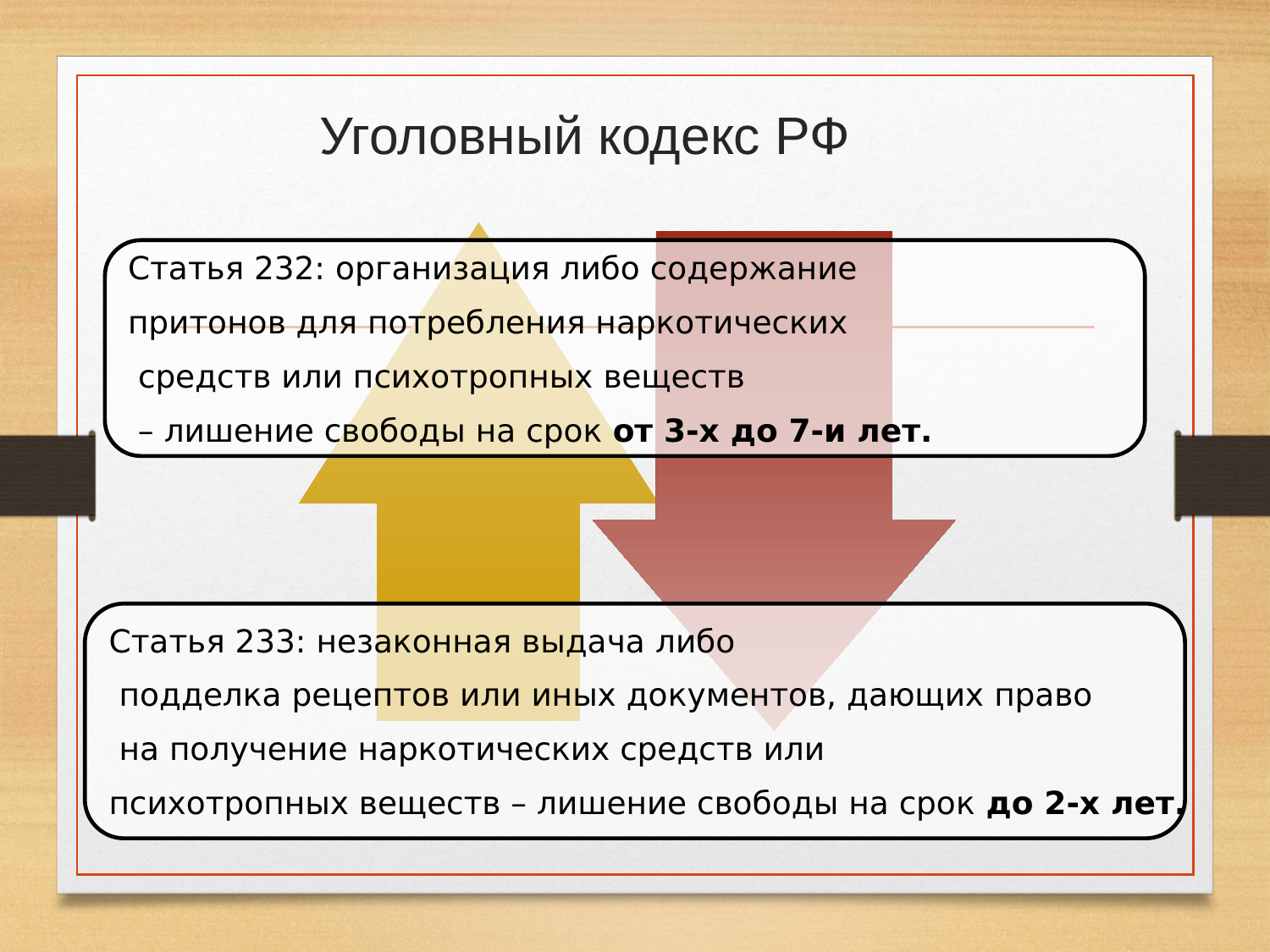

# Уголовный кодекс РФ

Статья 232: организация либо содержание
притонов для потребления наркотических
 средств или психотропных веществ
 – лишение свободы на срок от 3-х до 7-и лет.
Статья 233: незаконная выдача либо
 подделка рецептов или иных документов, дающих право
 на получение наркотических средств или
психотропных веществ – лишение свободы на срок до 2-х лет.